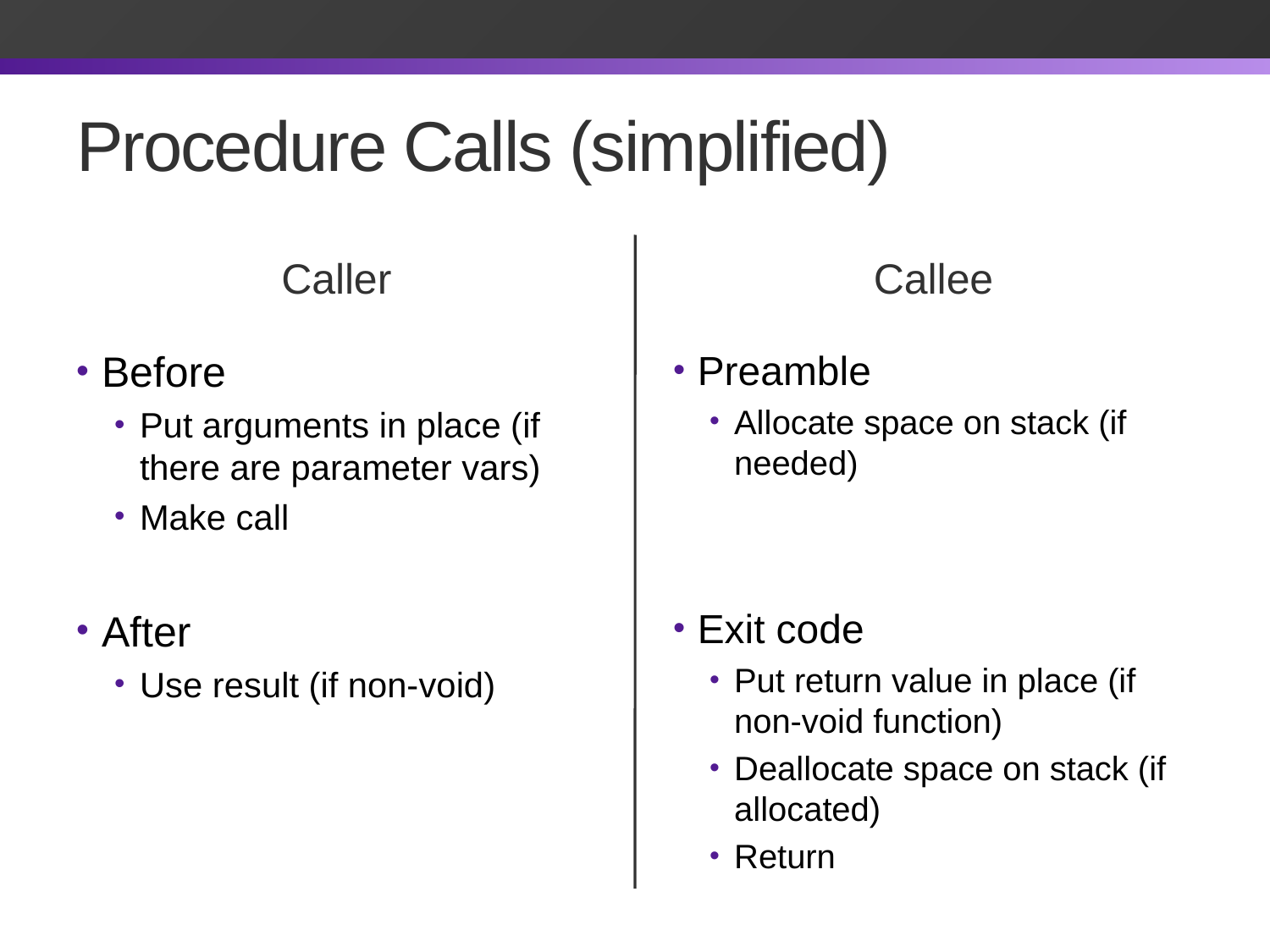

# Procedure Calls (simplified)
Caller
Callee
Before
Put arguments in place (if there are parameter vars)
Make call

After
Use result (if non-void)
Preamble
Allocate space on stack (if needed)

Exit code
Put return value in place (if non-void function)
Deallocate space on stack (if allocated)
Return